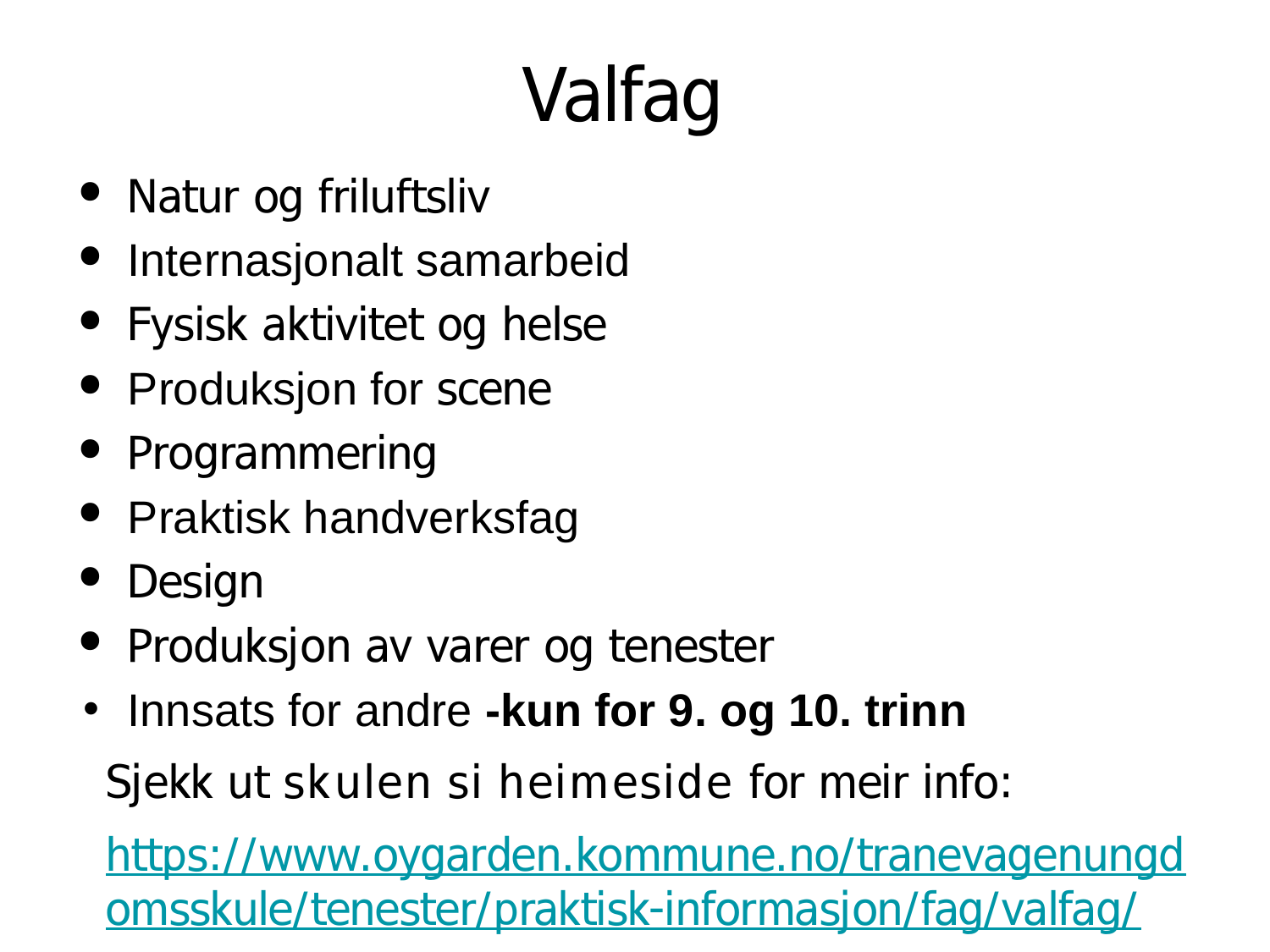

# Valfag
Natur og friluftsliv
Internasjonalt samarbeid
Fysisk aktivitet og helse
Produksjon for scene
Programmering
Praktisk handverksfag
Design
Produksjon av varer og tenester
Innsats for andre -kun for 9. og 10. trinn
Sjekk ut skulen si heimeside for meir info:
https://www.oygarden.kommune.no/tranevagenungdomsskule/tenester/praktisk-informasjon/fag/valfag/